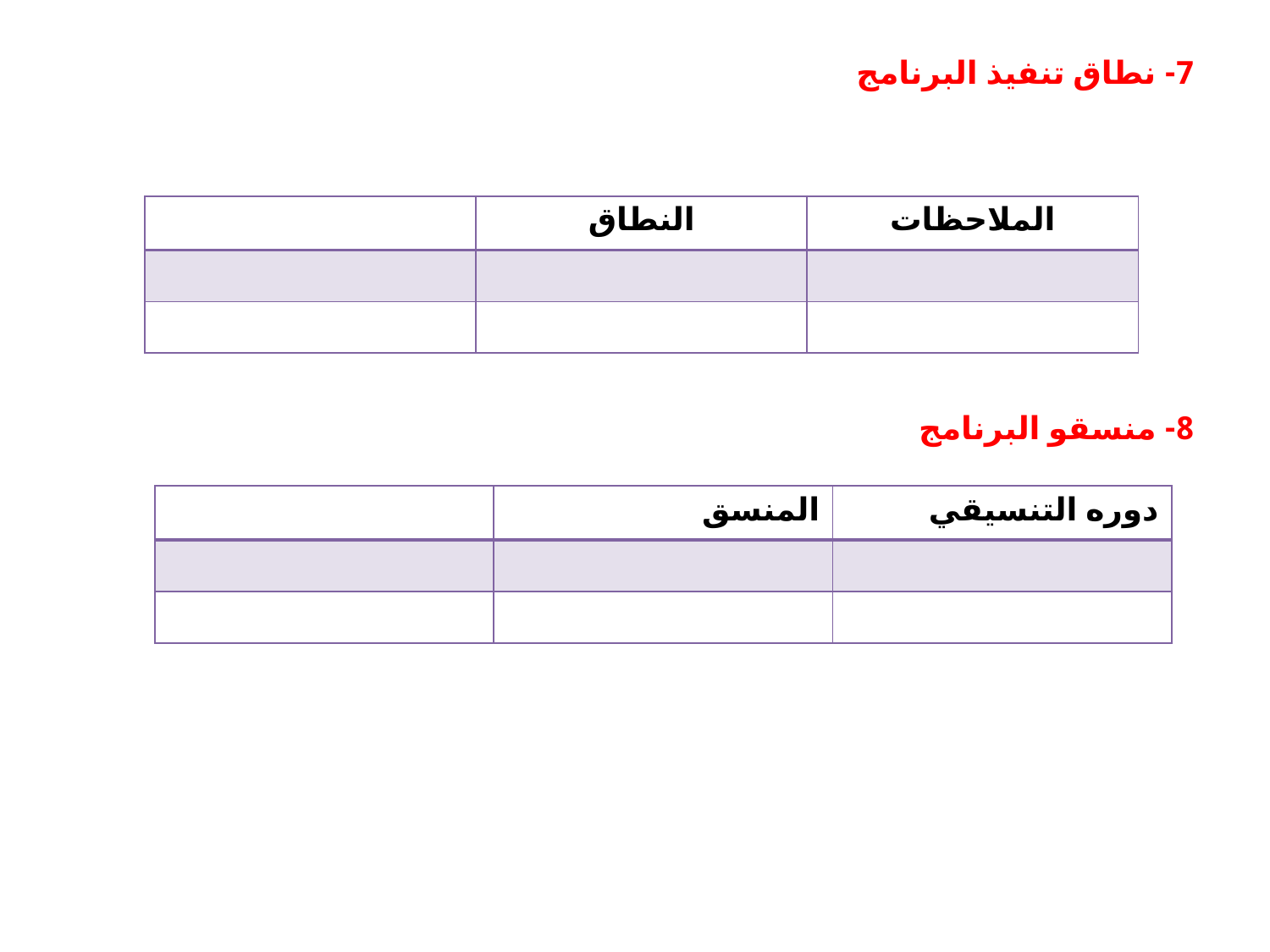

7- نطاق تنفيذ البرنامج

8- منسقو البرنامج

|  | النطاق | الملاحظات |
| --- | --- | --- |
|  |  |  |
|  |  |  |
|  | المنسق | دوره التنسيقي |
| --- | --- | --- |
|  |  |  |
|  |  |  |